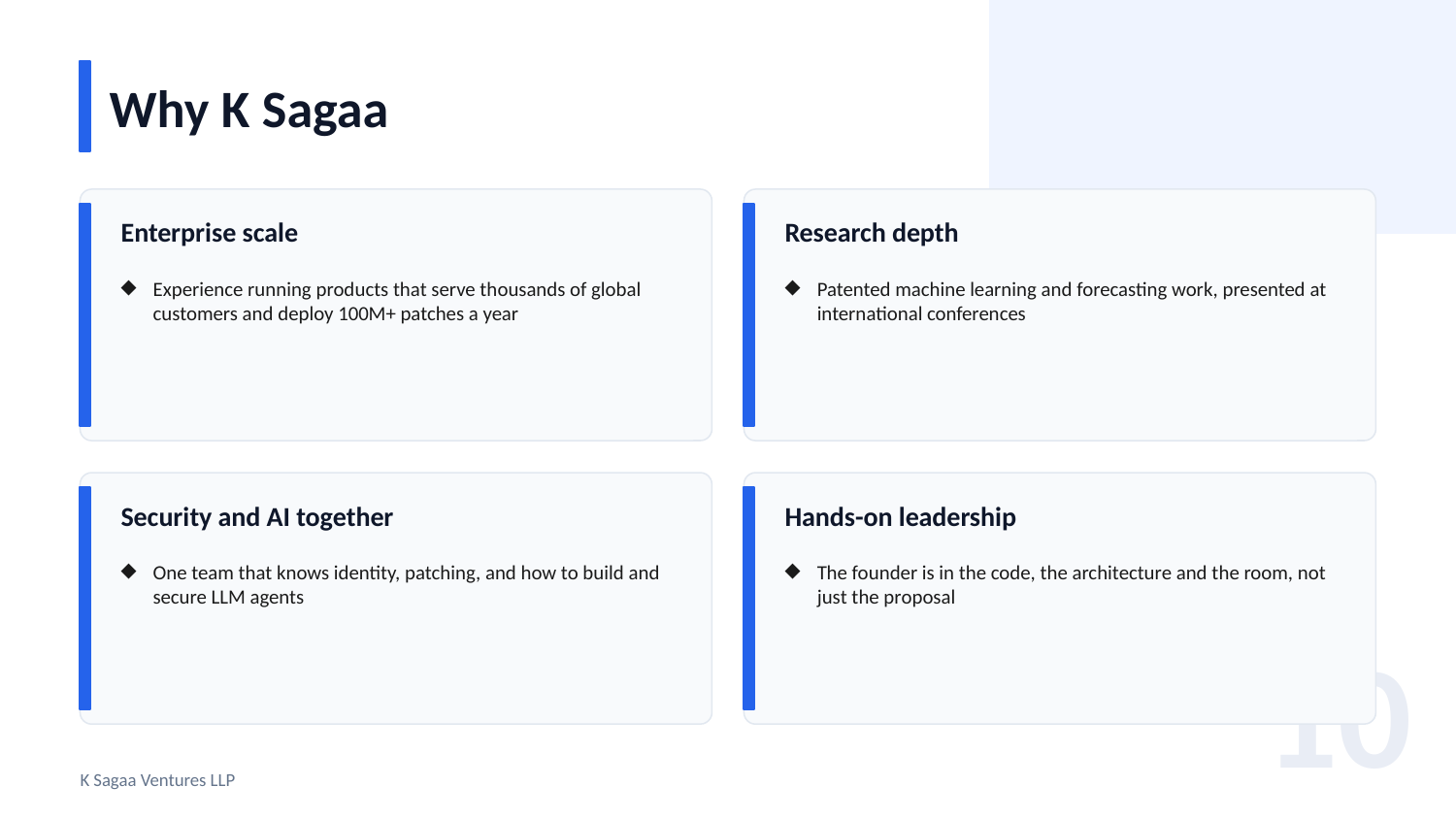

Why K Sagaa

Enterprise scale
Research depth
Experience running products that serve thousands of global customers and deploy 100M+ patches a year
Patented machine learning and forecasting work, presented at international conferences

Security and AI together
Hands-on leadership
One team that knows identity, patching, and how to build and secure LLM agents
The founder is in the code, the architecture and the room, not just the proposal
10
K Sagaa Ventures LLP